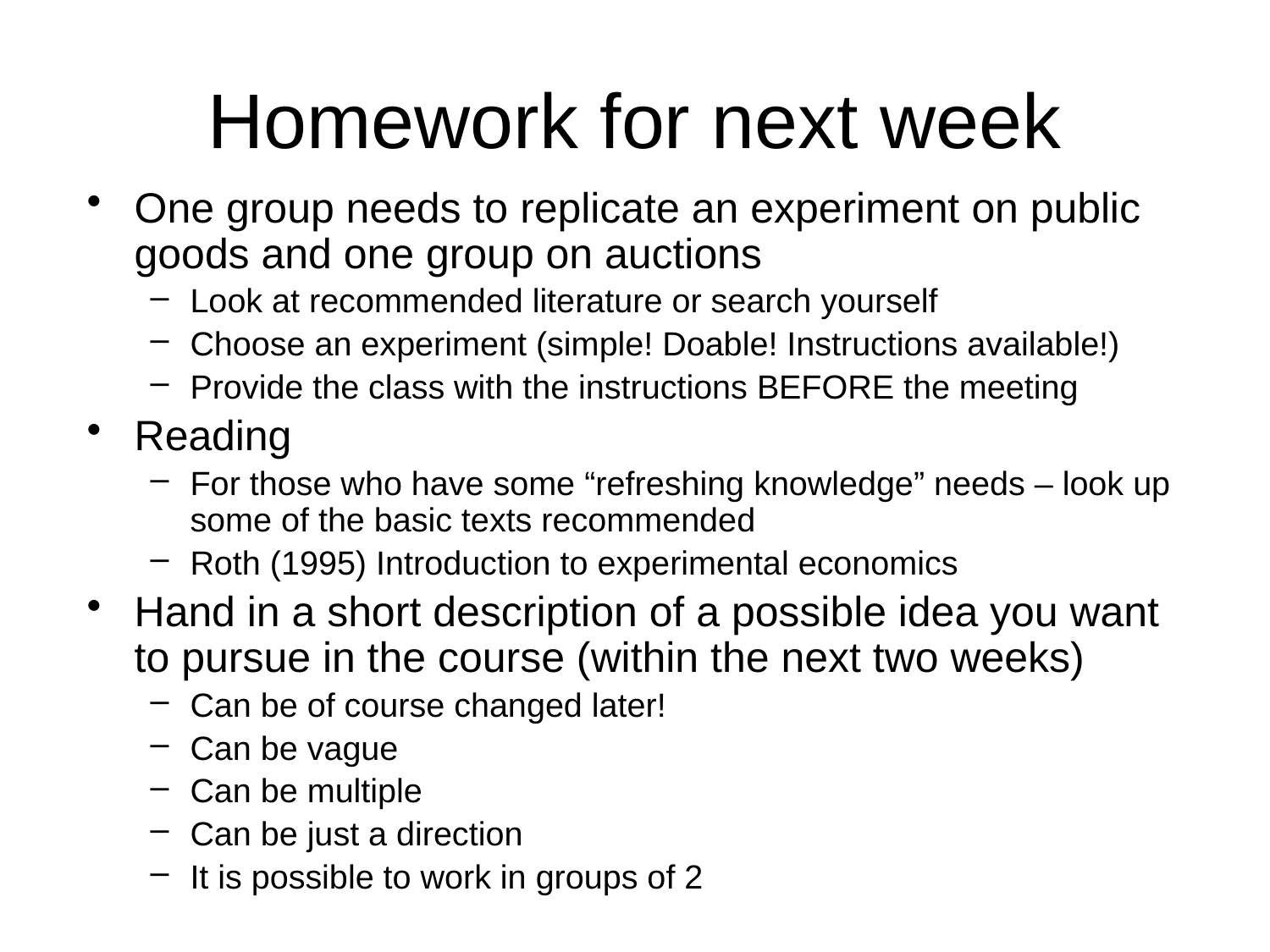

# Homework for next week
One group needs to replicate an experiment on public goods and one group on auctions
Look at recommended literature or search yourself
Choose an experiment (simple! Doable! Instructions available!)
Provide the class with the instructions BEFORE the meeting
Reading
For those who have some “refreshing knowledge” needs – look up some of the basic texts recommended
Roth (1995) Introduction to experimental economics
Hand in a short description of a possible idea you want to pursue in the course (within the next two weeks)
Can be of course changed later!
Can be vague
Can be multiple
Can be just a direction
It is possible to work in groups of 2